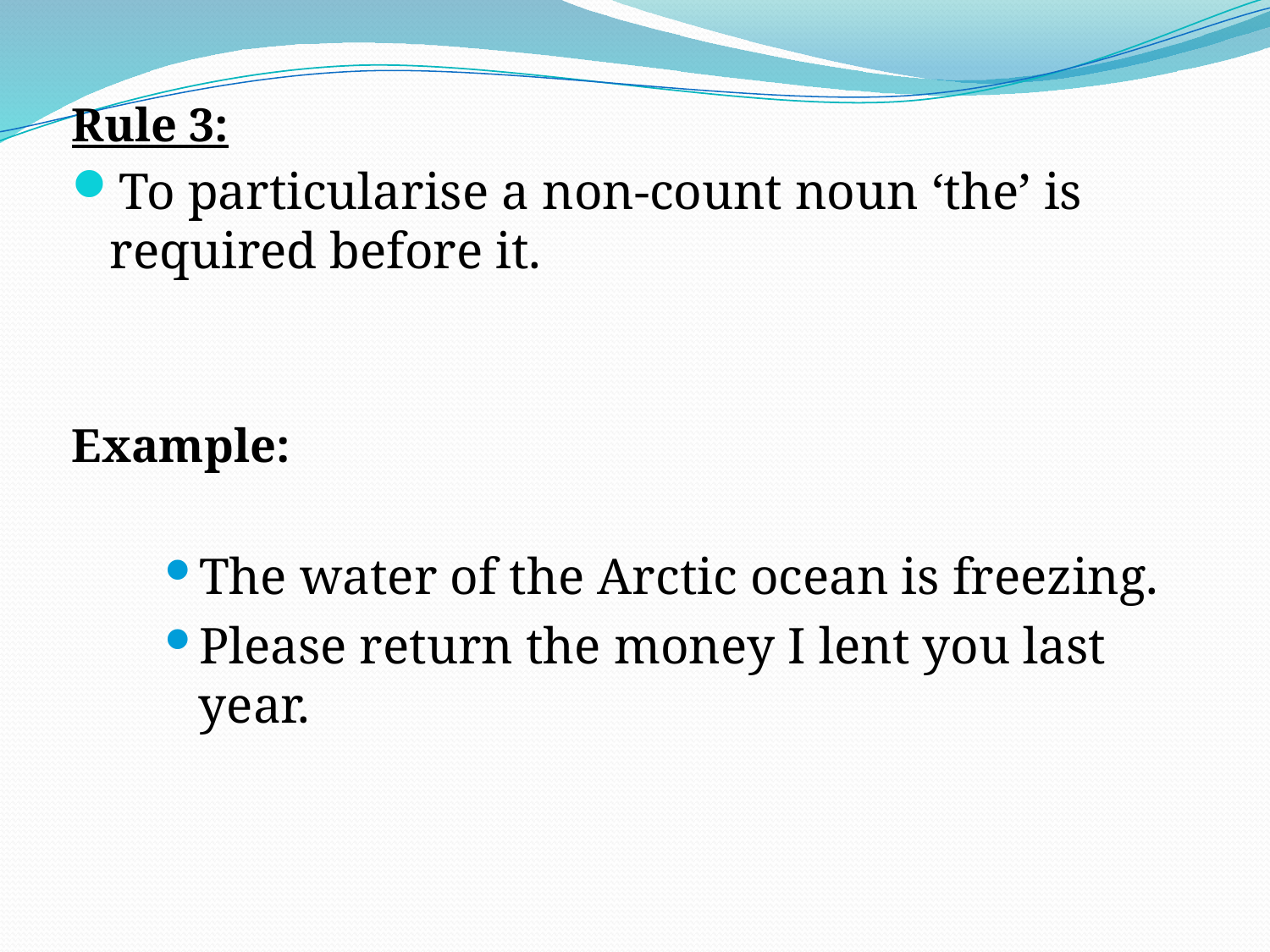

Rule 3:
To particularise a non-count noun ‘the’ is required before it.

Example:

The water of the Arctic ocean is freezing.
Please return the money I lent you last year.